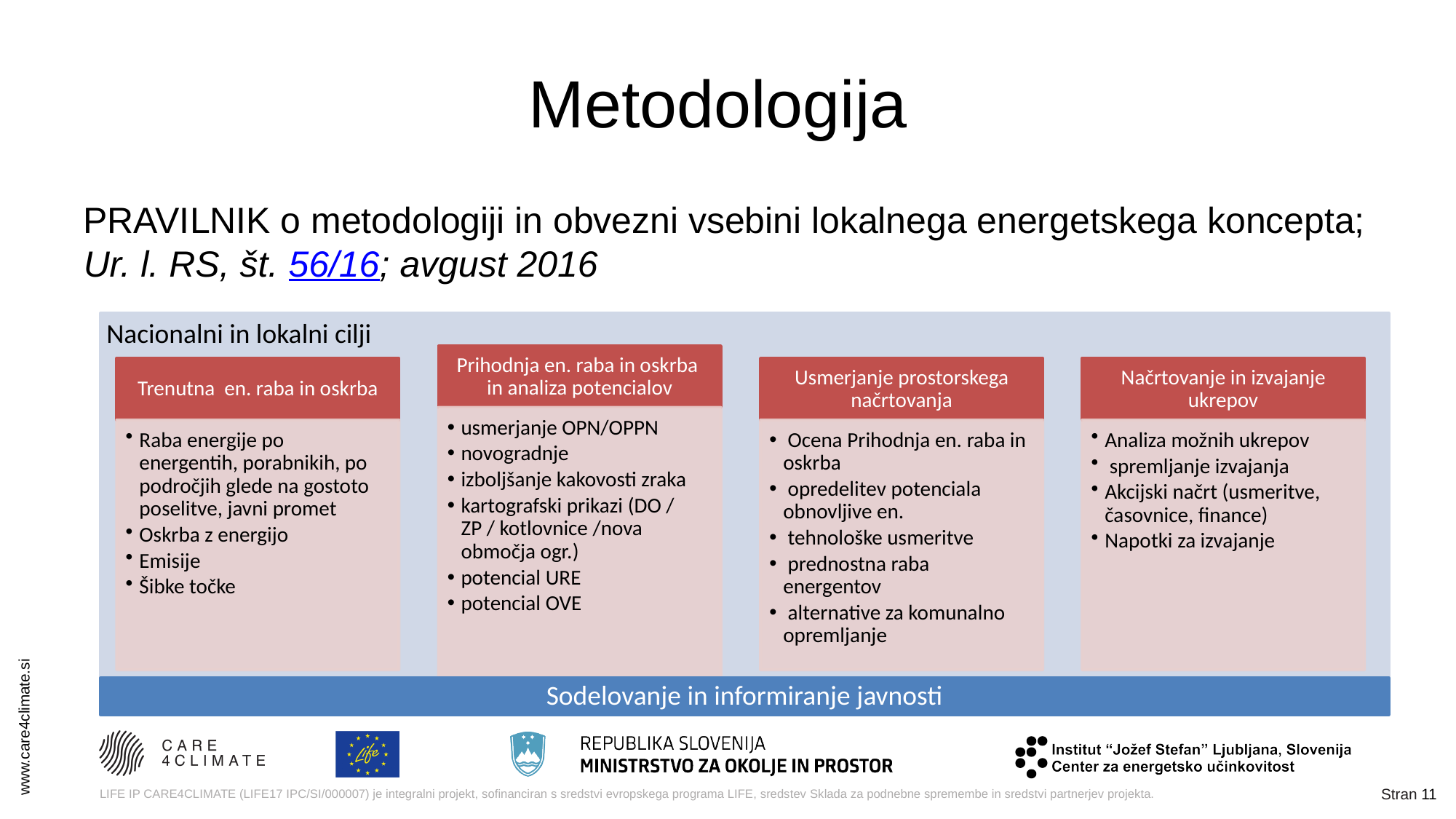

# Metodologija
PRAVILNIK o metodologiji in obvezni vsebini lokalnega energetskega koncepta; Ur. l. RS, št. 56/16; avgust 2016

Nacionalni in lokalni cilji

Trenutna  en. raba in oskrba
Raba energije po energentih, porabnikih, po področjih glede na gostoto poselitve, javni promet
Oskrba z energijo
Emisije
Šibke točke
Prihodnja en. raba in oskrba  in analiza potencialov
usmerjanje OPN/OPPN
novogradnje
izboljšanje kakovosti zraka
kartografski prikazi (DO / ZP / kotlovnice /nova območja ogr.)
potencial URE
potencial OVE
Usmerjanje prostorskega načrtovanja
 Ocena Prihodnja en. raba in oskrba
 opredelitev potenciala obnovljive en.
 tehnološke usmeritve
 prednostna raba energentov
 alternative za komunalno opremljanje

Načrtovanje in izvajanje ukrepov
Analiza možnih ukrepov
 spremljanje izvajanja
Akcijski načrt (usmeritve, časovnice, finance)
Napotki za izvajanje

Sodelovanje in informiranje javnosti